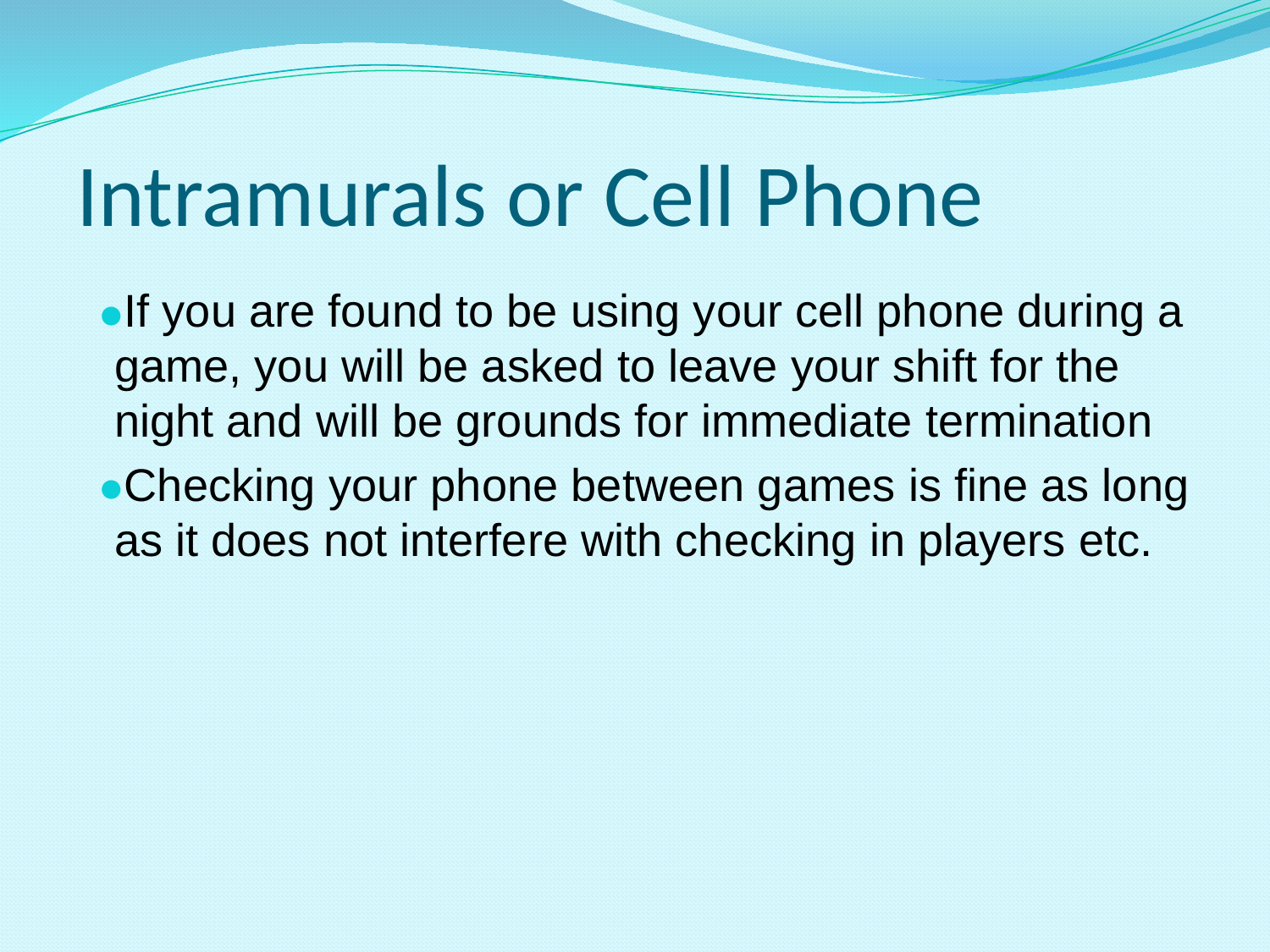

# Intramurals or Cell Phone
If you are found to be using your cell phone during a game, you will be asked to leave your shift for the night and will be grounds for immediate termination
Checking your phone between games is fine as long as it does not interfere with checking in players etc.